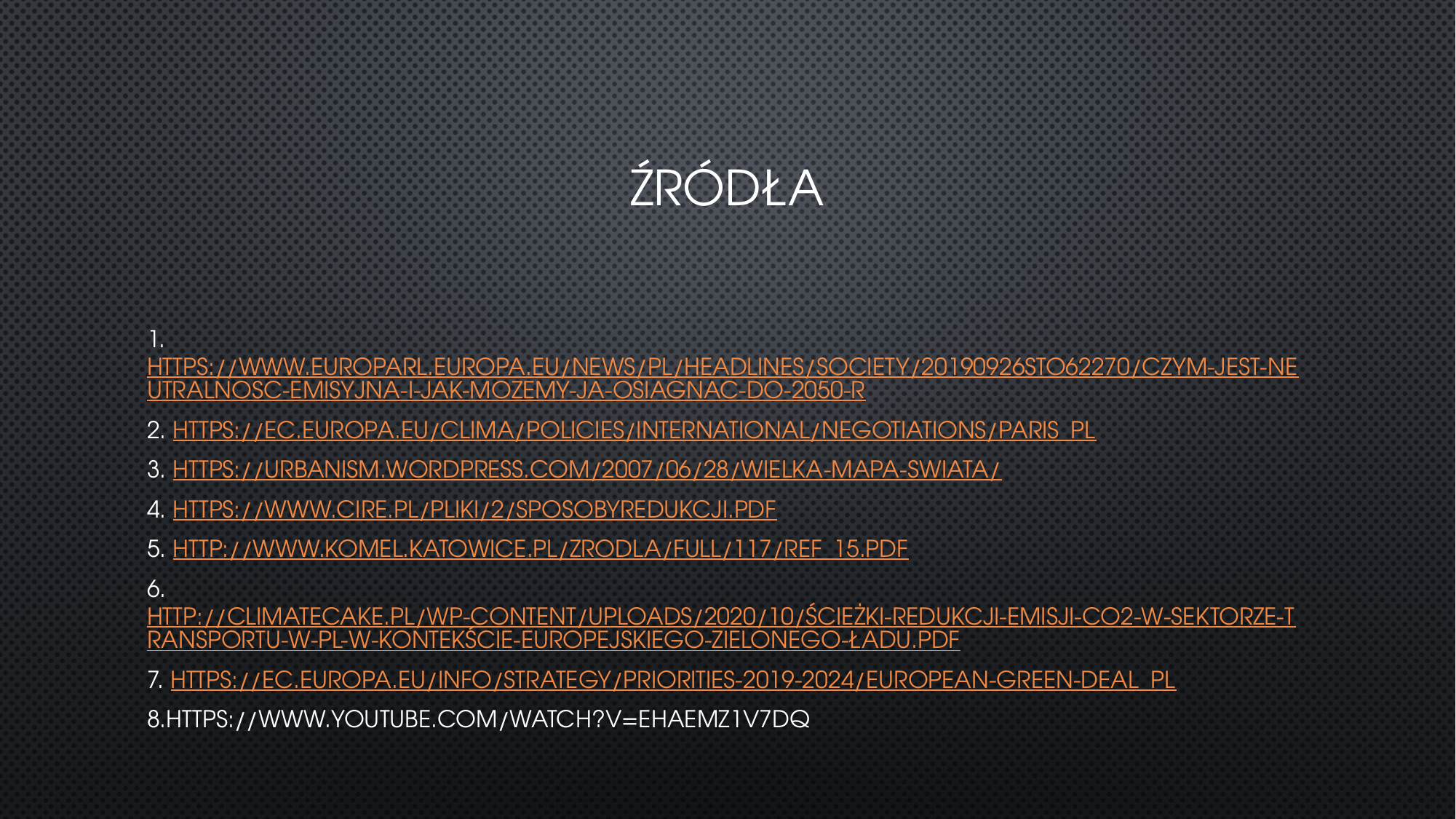

# Źródła
1. https://www.europarl.europa.eu/news/pl/headlines/society/20190926STO62270/czym-jest-neutralnosc-emisyjna-i-jak-mozemy-ja-osiagnac-do-2050-r
2. https://ec.europa.eu/clima/policies/international/negotiations/paris_pl
3. https://urbanism.wordpress.com/2007/06/28/wielka-mapa-swiata/
4. https://www.cire.pl/pliki/2/sposobyredukcji.pdf
5. http://www.komel.katowice.pl/ZRODLA/FULL/117/ref_15.pdf
6. http://climatecake.pl/wp-content/uploads/2020/10/Ścieżki-redukcji-emisji-CO2-w-sektorze-transportu-w-PL-w-kontekście-Europejskiego-Zielonego-Ładu.pdf
7. https://ec.europa.eu/info/strategy/priorities-2019-2024/european-green-deal_pl
8.https://www.youtube.com/watch?v=EhAemz1v7dQ